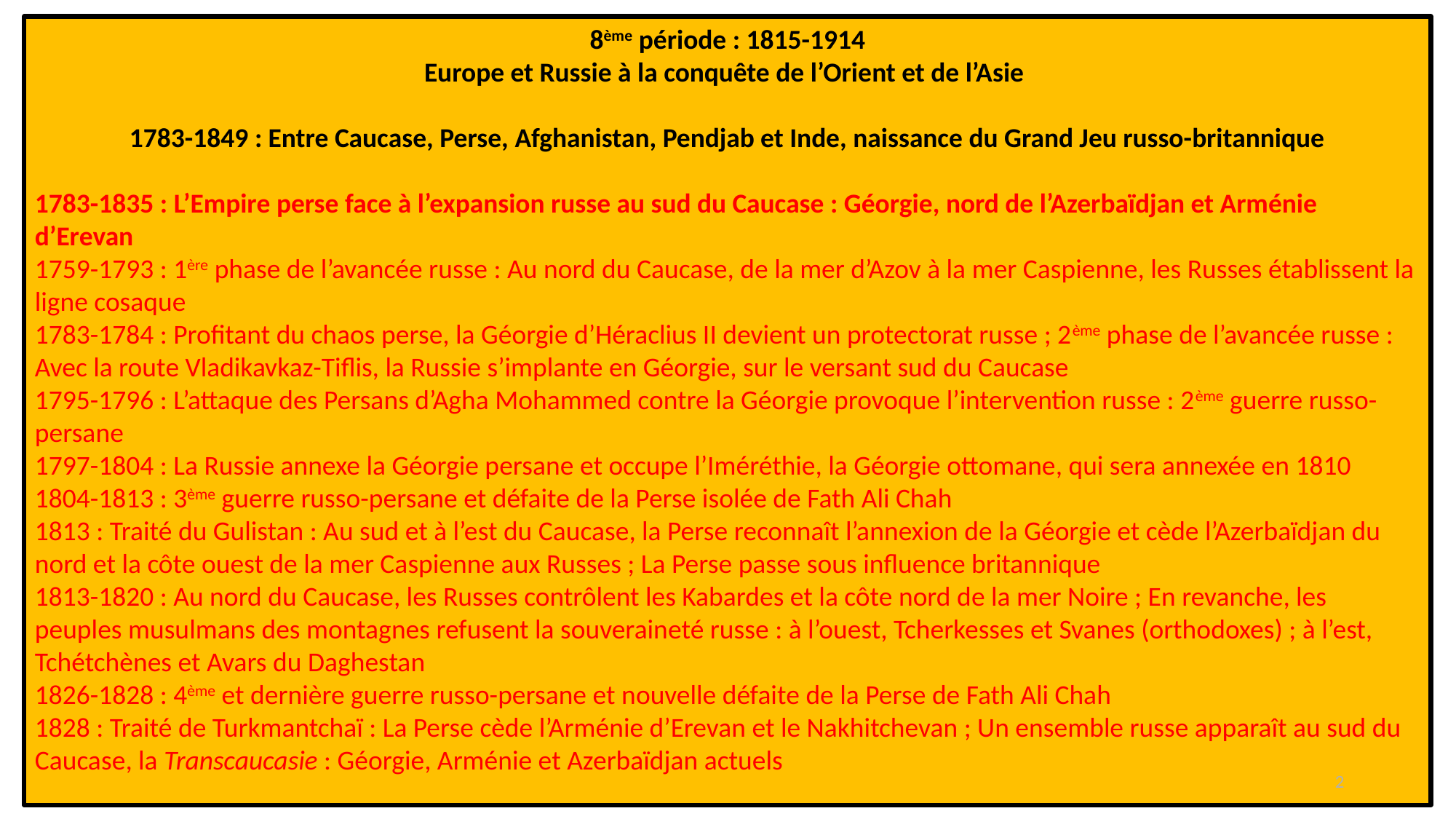

8ème période : 1815-1914
Europe et Russie à la conquête de l’Orient et de l’Asie 
1783-1849 : Entre Caucase, Perse, Afghanistan, Pendjab et Inde, naissance du Grand Jeu russo-britannique

1783-1835 : L’Empire perse face à l’expansion russe au sud du Caucase : Géorgie, nord de l’Azerbaïdjan et Arménie d’Erevan
1759-1793 : 1ère phase de l’avancée russe : Au nord du Caucase, de la mer d’Azov à la mer Caspienne, les Russes établissent la ligne cosaque
1783-1784 : Profitant du chaos perse, la Géorgie d’Héraclius II devient un protectorat russe ; 2ème phase de l’avancée russe : Avec la route Vladikavkaz-Tiflis, la Russie s’implante en Géorgie, sur le versant sud du Caucase
1795-1796 : L’attaque des Persans d’Agha Mohammed contre la Géorgie provoque l’intervention russe : 2ème guerre russo-persane
1797-1804 : La Russie annexe la Géorgie persane et occupe l’Iméréthie, la Géorgie ottomane, qui sera annexée en 1810
1804-1813 : 3ème guerre russo-persane et défaite de la Perse isolée de Fath Ali Chah
1813 : Traité du Gulistan : Au sud et à l’est du Caucase, la Perse reconnaît l’annexion de la Géorgie et cède l’Azerbaïdjan du nord et la côte ouest de la mer Caspienne aux Russes ; La Perse passe sous influence britannique
1813-1820 : Au nord du Caucase, les Russes contrôlent les Kabardes et la côte nord de la mer Noire ; En revanche, les peuples musulmans des montagnes refusent la souveraineté russe : à l’ouest, Tcherkesses et Svanes (orthodoxes) ; à l’est, Tchétchènes et Avars du Daghestan
1826-1828 : 4ème et dernière guerre russo-persane et nouvelle défaite de la Perse de Fath Ali Chah
1828 : Traité de Turkmantchaï : La Perse cède l’Arménie d’Erevan et le Nakhitchevan ; Un ensemble russe apparaît au sud du Caucase, la Transcaucasie : Géorgie, Arménie et Azerbaïdjan actuels
2